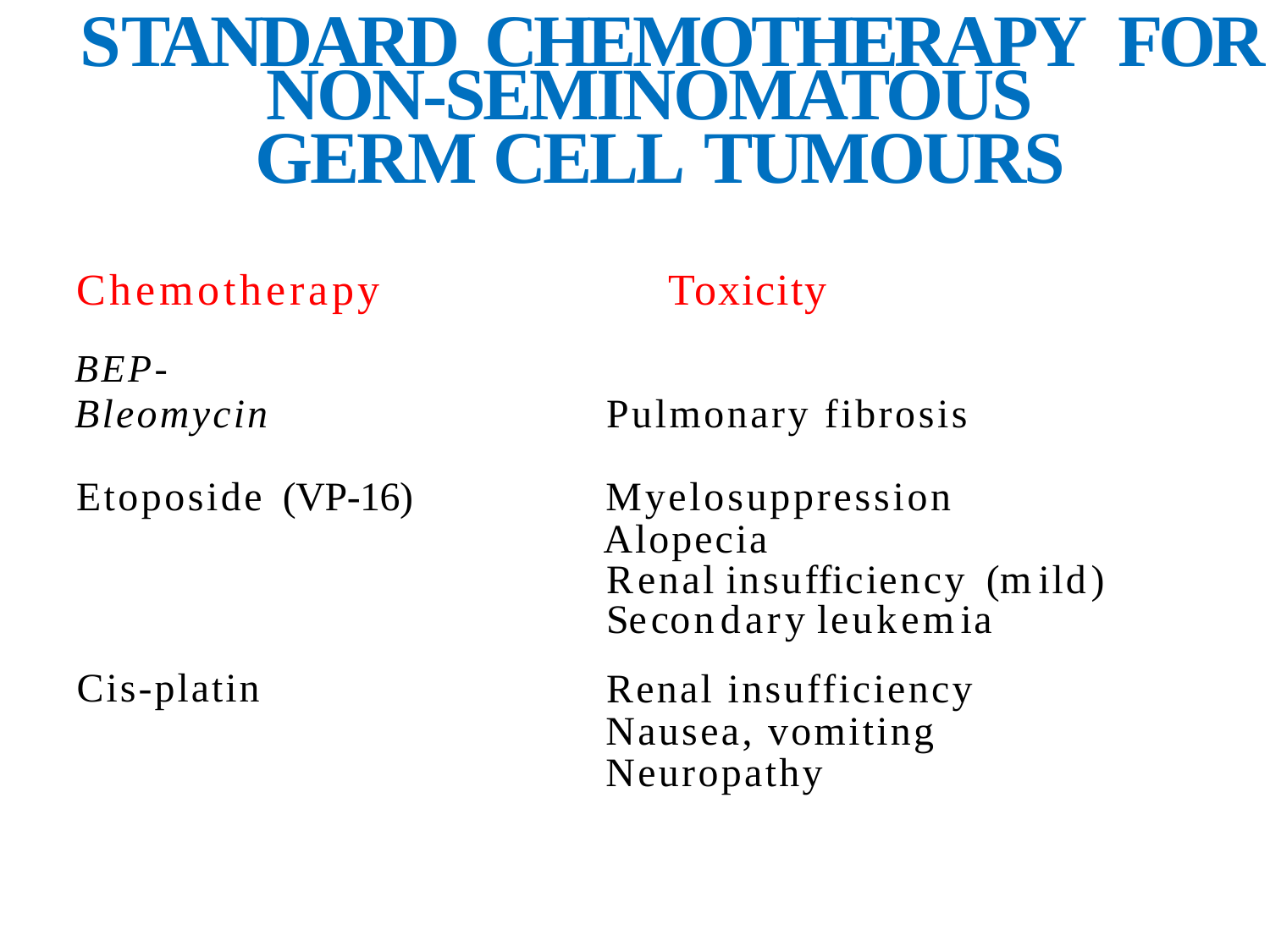

STANDARD  CHEMOTHERAPY  FOR
NON-SEMINOMATOUS
GERM CELL TUMOURS
Toxicity
Chemotherapy
BEP-
Bleomycin
Pulmonary fibrosis
Etoposide
(VP-16)
Myelosuppression
Alopecia
Renal insufficiency (mild) Secondary leukemia
Renal insufficiency Nausea, vomiting Neuropathy
Cis-platin